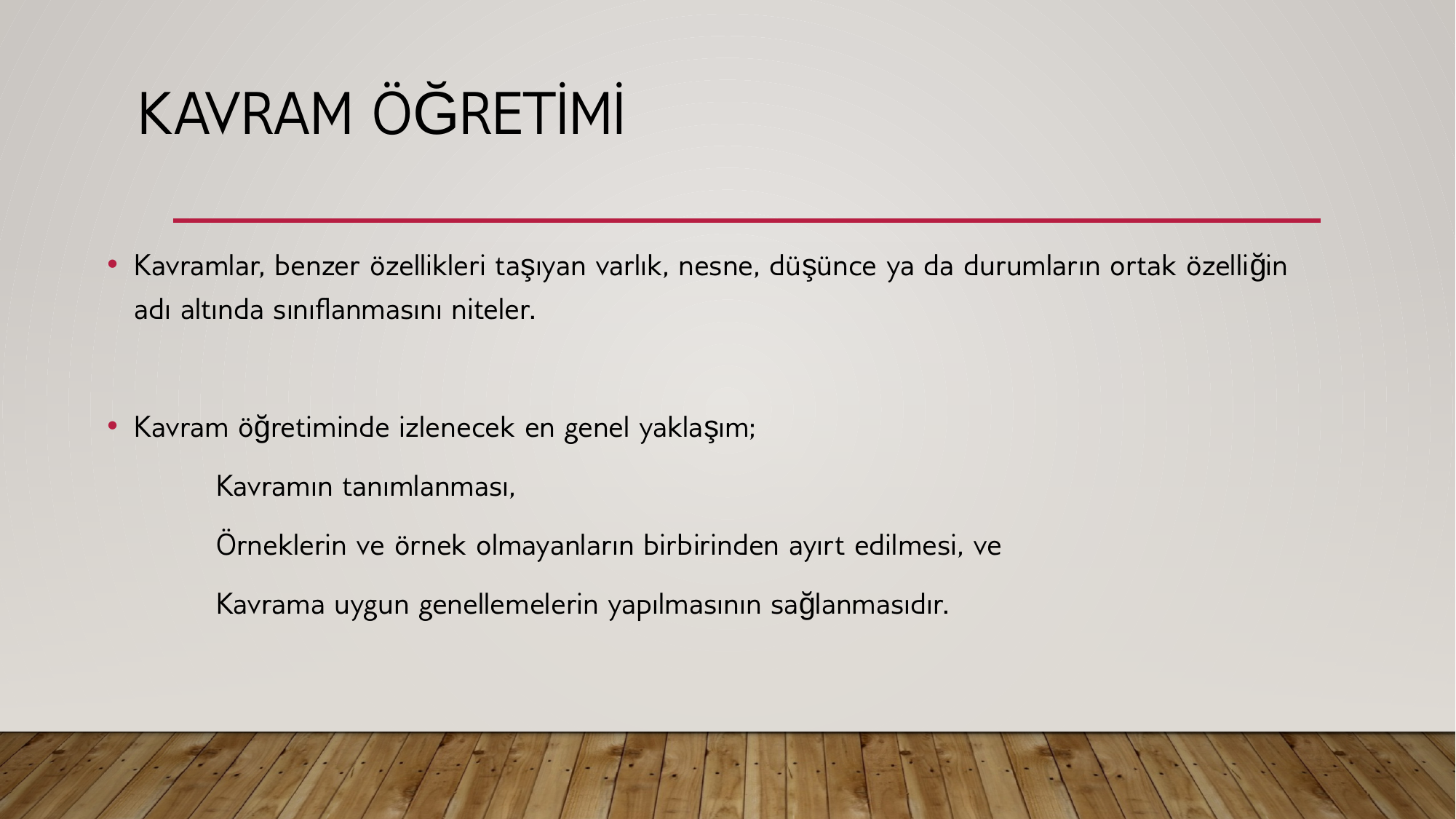

# Kavram Öğretimi
Kavramlar, benzer özellikleri taşıyan varlık, nesne, düşünce ya da durumların ortak özelliğin adı altında sınıflanmasını niteler.

Kavram öğretiminde izlenecek en genel yaklaşım;
	Kavramın tanımlanması,
	Örneklerin ve örnek olmayanların birbirinden ayırt edilmesi, ve
	Kavrama uygun genellemelerin yapılmasının sağlanmasıdır.